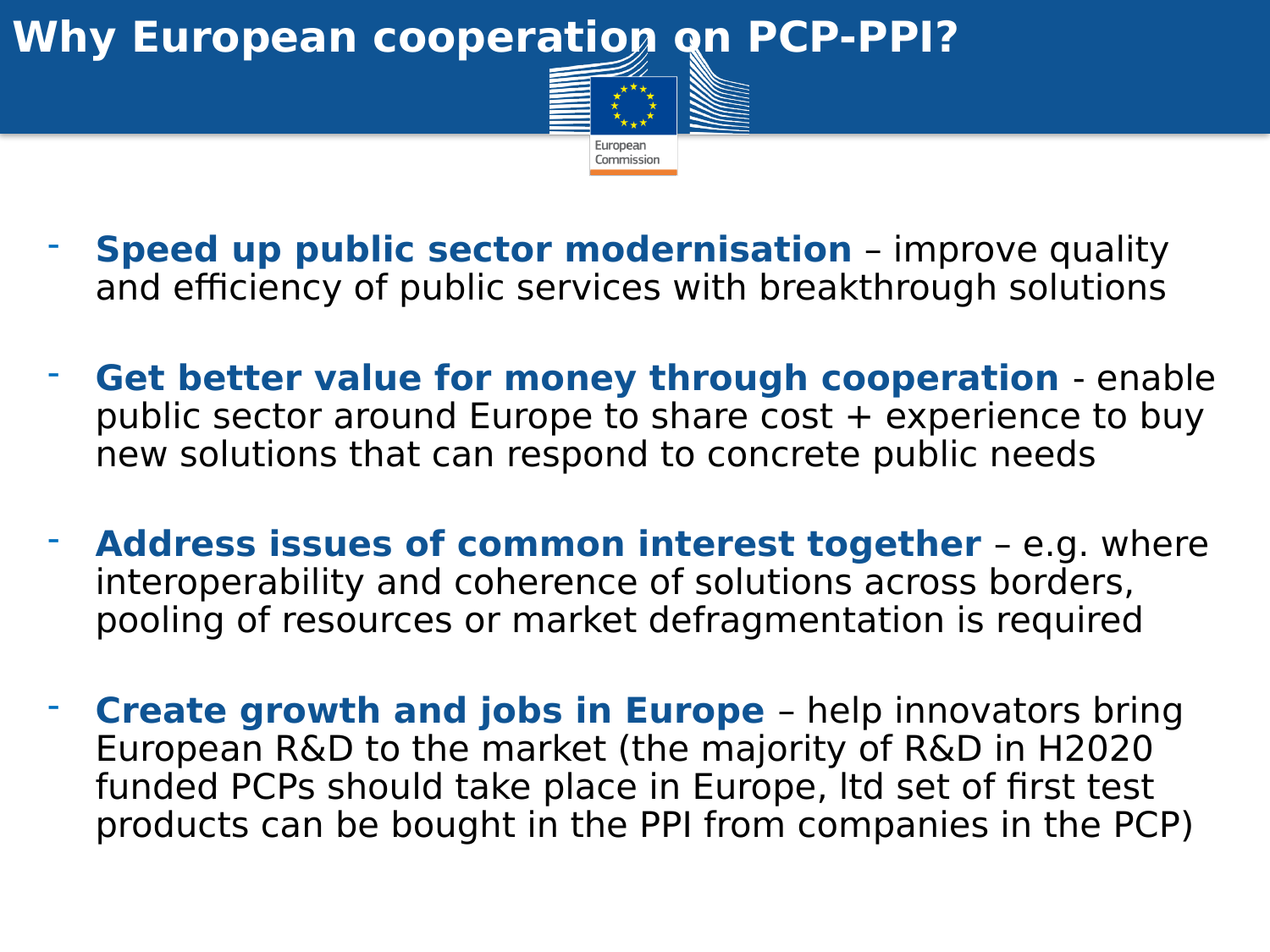

Why European cooperation on PCP-PPI?

Speed up public sector modernisation – improve quality and efficiency of public services with breakthrough solutions

Get better value for money through cooperation - enable public sector around Europe to share cost + experience to buy new solutions that can respond to concrete public needs

Address issues of common interest together – e.g. where interoperability and coherence of solutions across borders, pooling of resources or market defragmentation is required

Create growth and jobs in Europe – help innovators bring European R&D to the market (the majority of R&D in H2020 funded PCPs should take place in Europe, ltd set of first test products can be bought in the PPI from companies in the PCP)